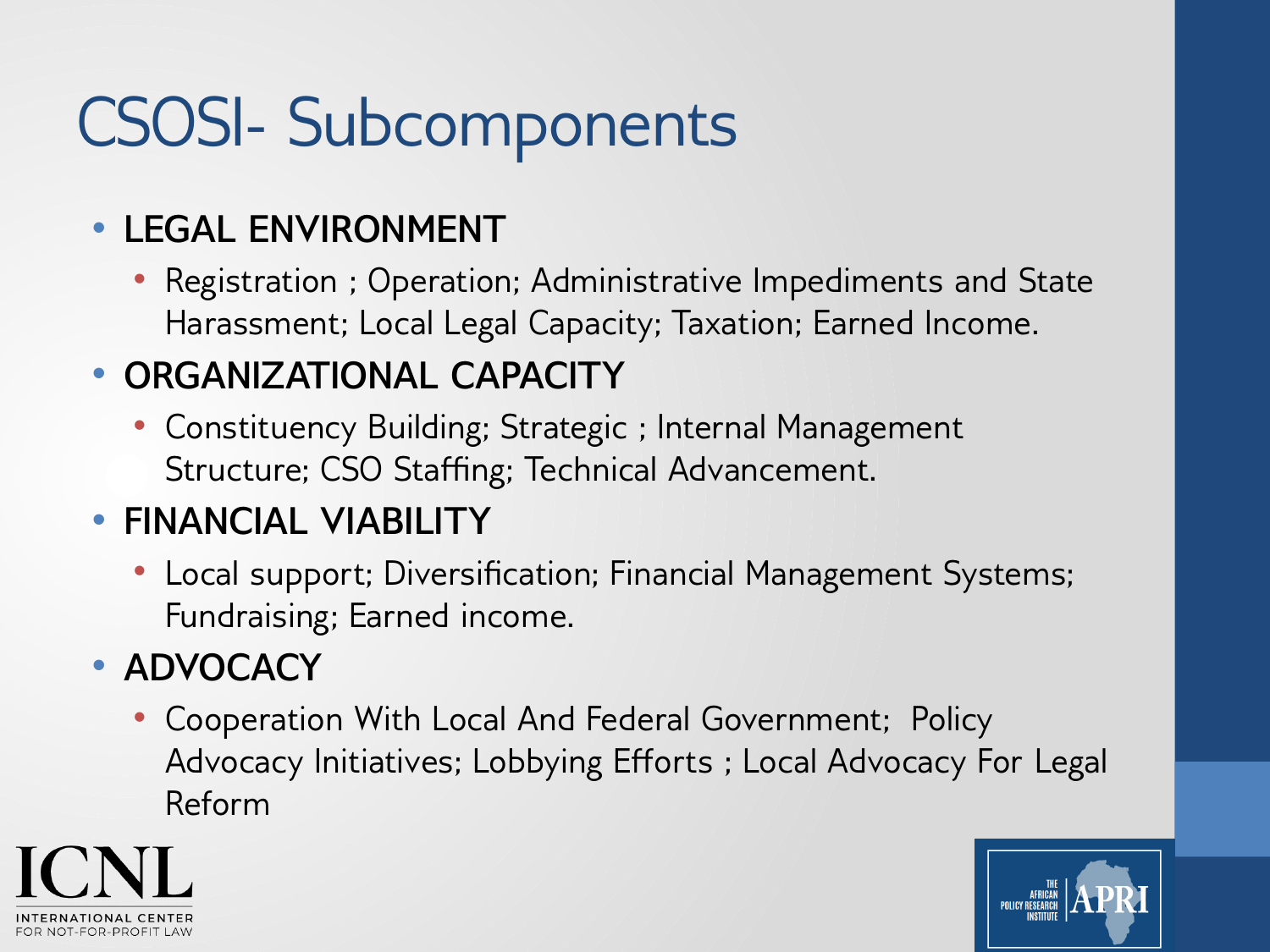

# CSOSI- Subcomponents
LEGAL ENVIRONMENT
Registration ; Operation; Administrative Impediments and State Harassment; Local Legal Capacity; Taxation; Earned Income.
ORGANIZATIONAL CAPACITY
Constituency Building; Strategic ; Internal Management Structure; CSO Staffing; Technical Advancement.
FINANCIAL VIABILITY
Local support; Diversification; Financial Management Systems; Fundraising; Earned income.
ADVOCACY
Cooperation With Local And Federal Government;  Policy Advocacy Initiatives; Lobbying Efforts ; Local Advocacy For Legal Reform